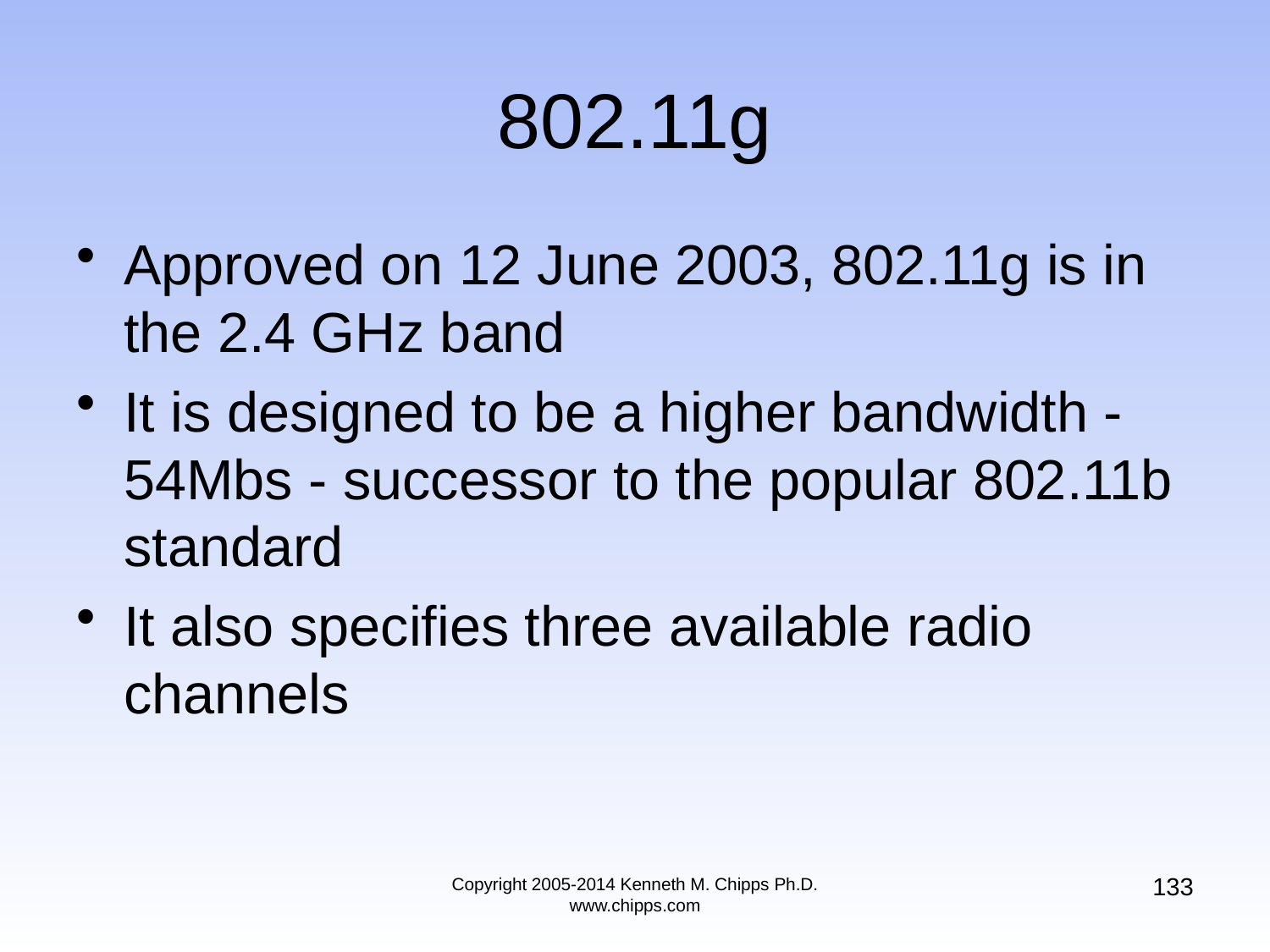

# 802.11g
Approved on 12 June 2003, 802.11g is in the 2.4 GHz band
It is designed to be a higher bandwidth - 54Mbs - successor to the popular 802.11b standard
It also specifies three available radio channels
133
Copyright 2005-2014 Kenneth M. Chipps Ph.D. www.chipps.com